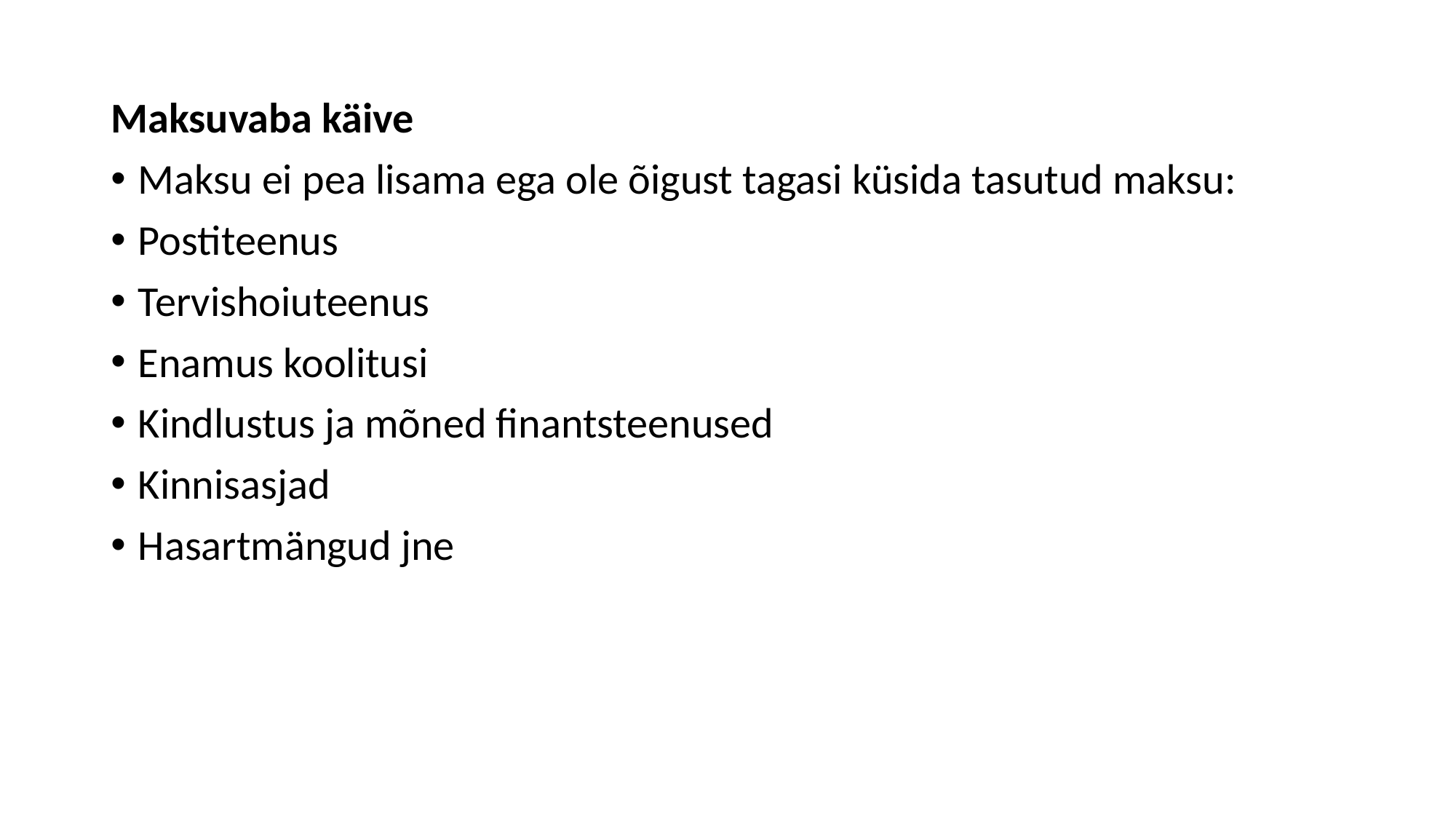

Maksuvaba käive
Maksu ei pea lisama ega ole õigust tagasi küsida tasutud maksu:
Postiteenus
Tervishoiuteenus
Enamus koolitusi
Kindlustus ja mõned finantsteenused
Kinnisasjad
Hasartmängud jne